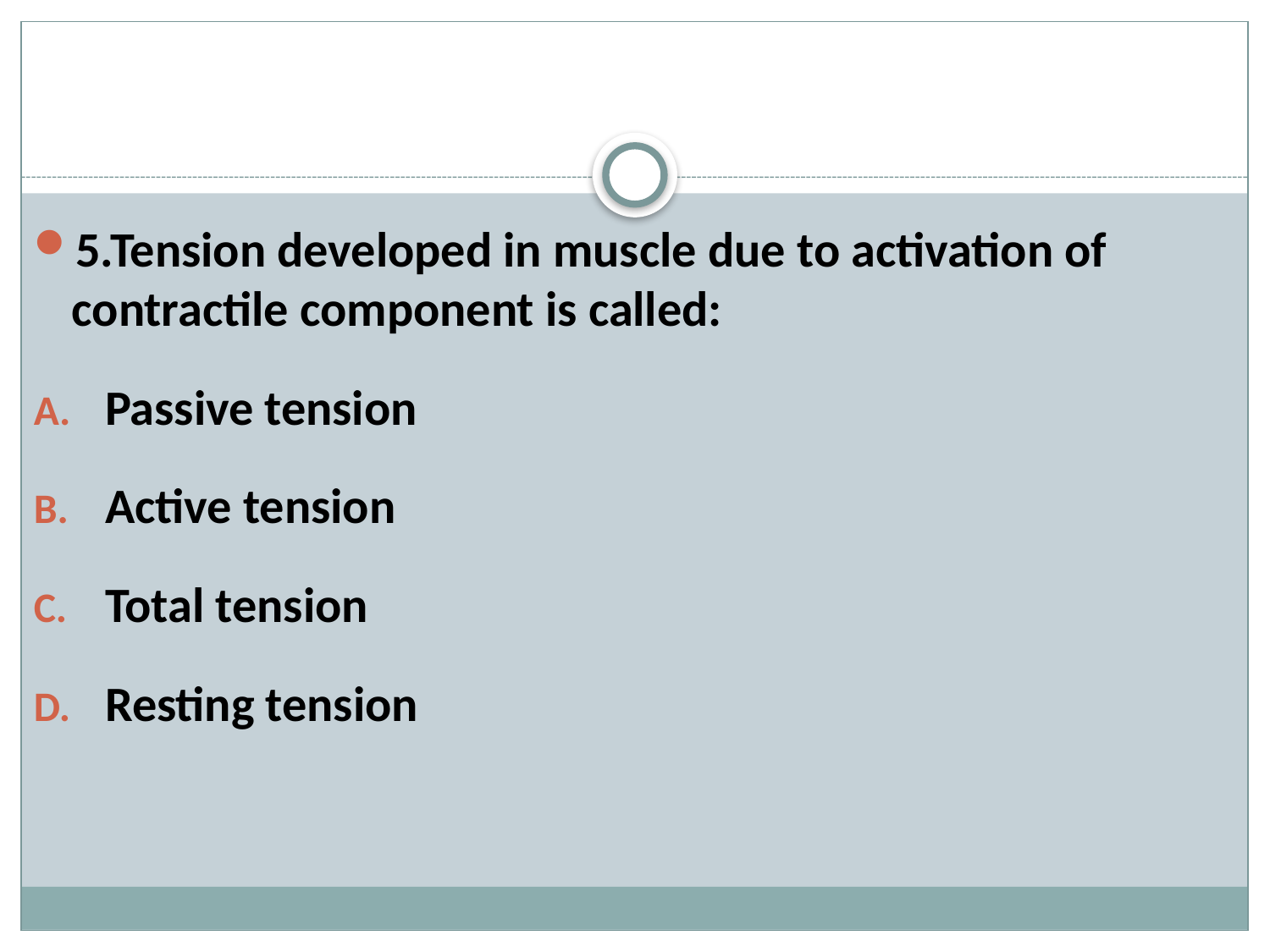

#
5.Tension developed in muscle due to activation of contractile component is called:
Passive tension
Active tension
Total tension
Resting tension